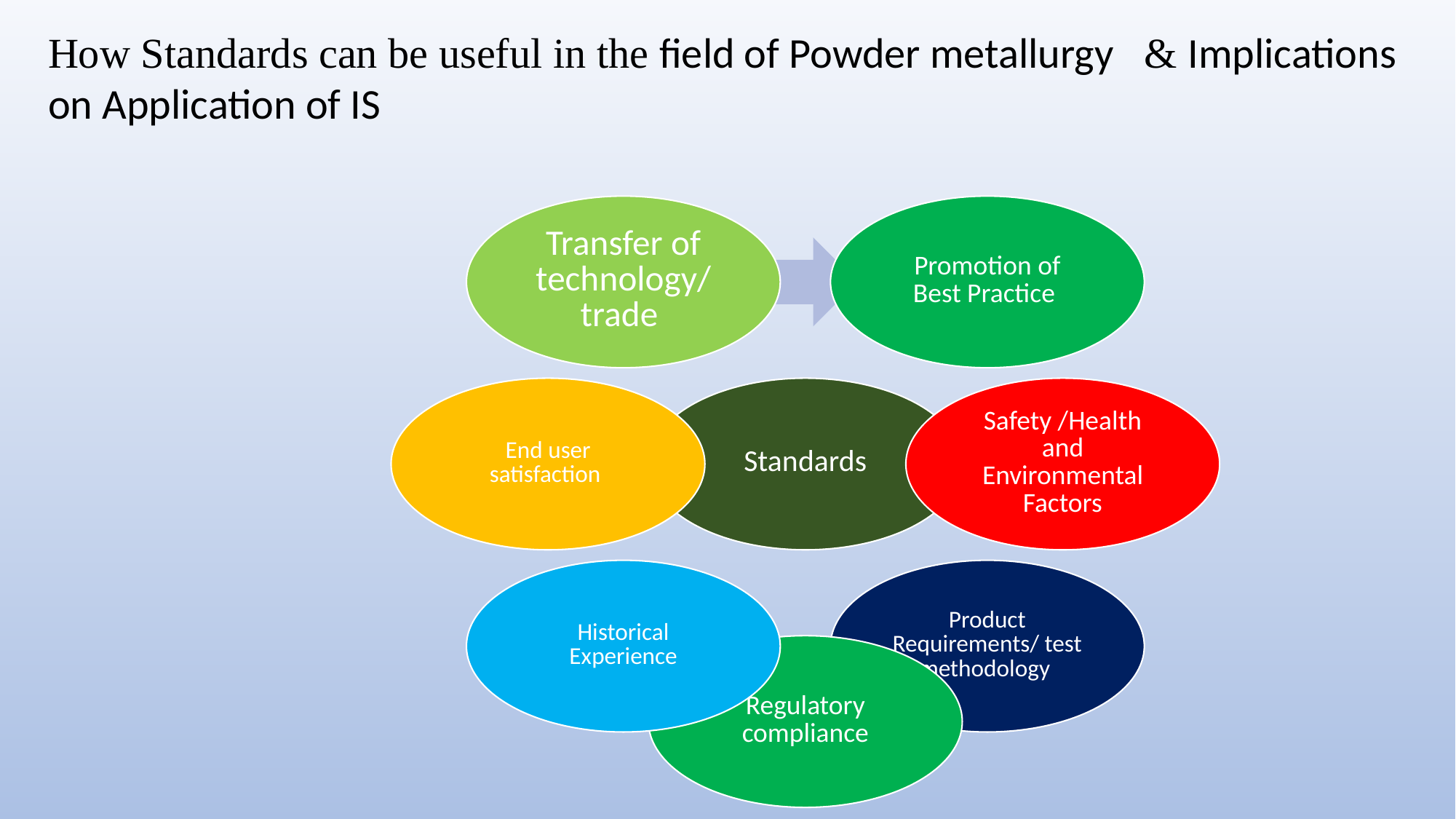

How Standards can be useful in the field of Powder metallurgy   & Implications on Application of IS
Standards
Promotion of Best Practice
Safety /Health and Environmental Factors
Product Requirements/ test methodology
Regulatory compliance
Historical Experience
End user satisfaction
Transfer of technology/ trade